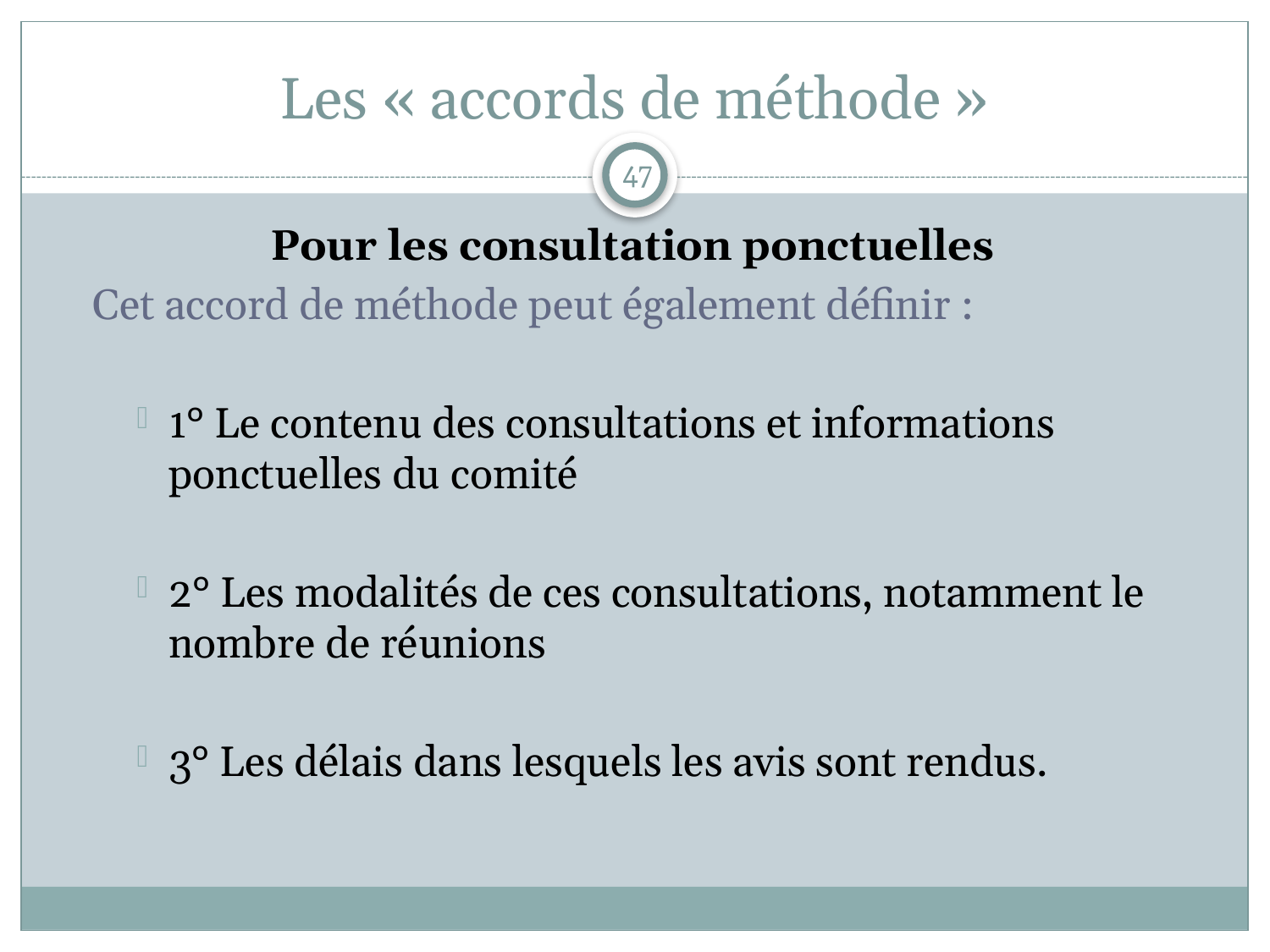

# Les « accords de méthode »
47
Pour les consultation ponctuelles
Cet accord de méthode peut également définir :

1° Le contenu des consultations et informations ponctuelles du comité

2° Les modalités de ces consultations, notamment le nombre de réunions

3° Les délais dans lesquels les avis sont rendus.